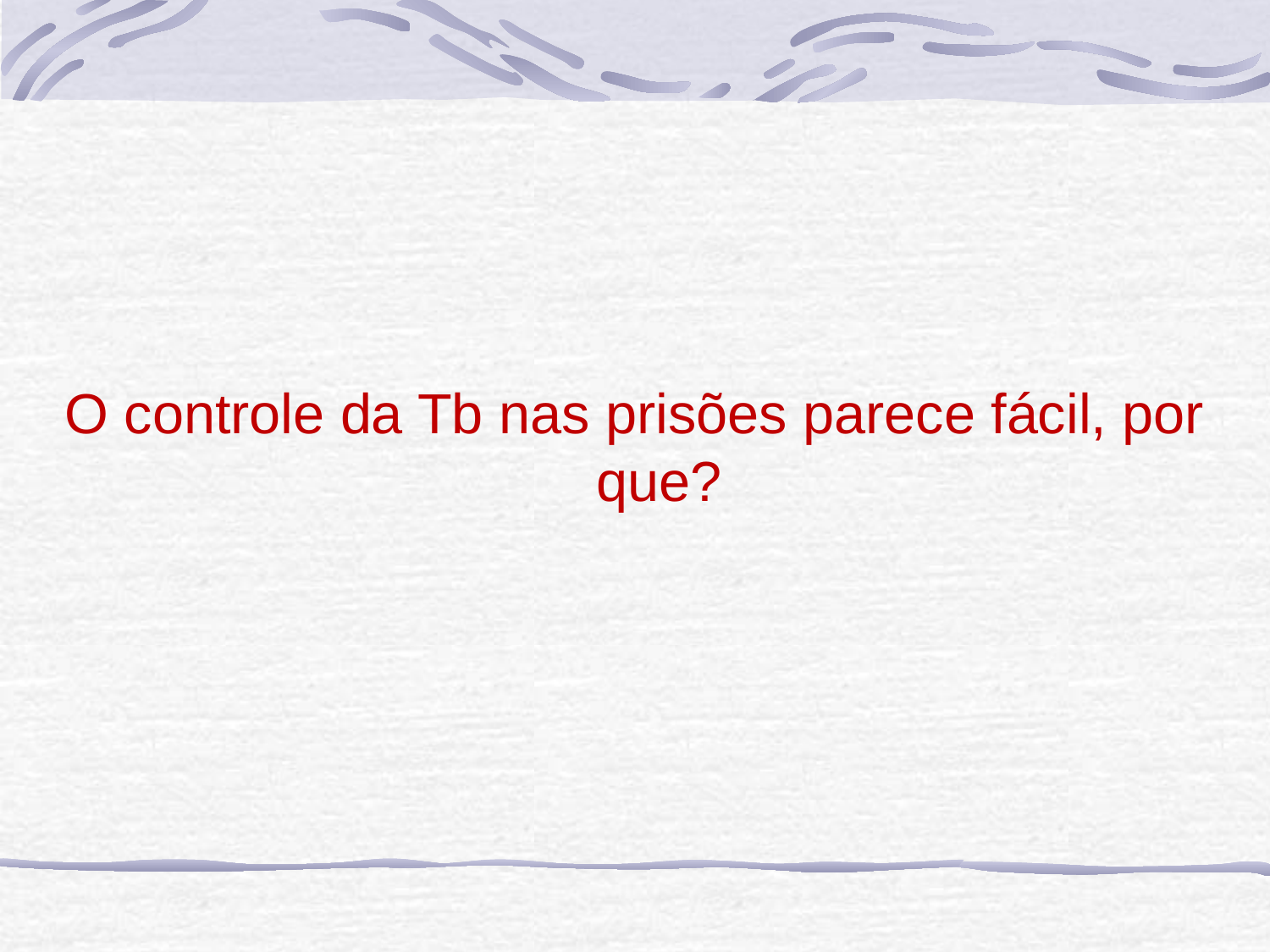

#

O controle da Tb nas prisões parece fácil, por que?